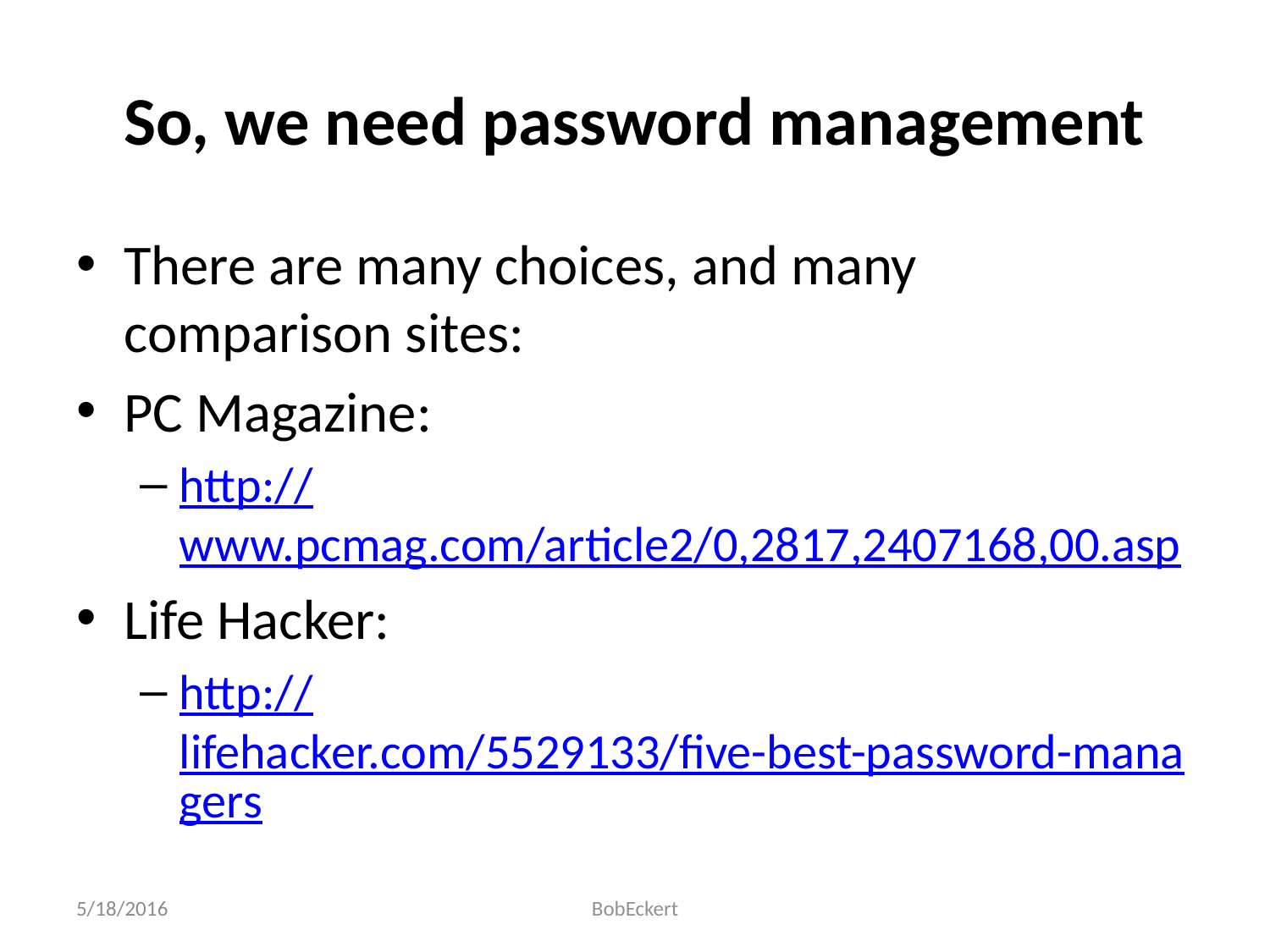

# So, we need password management
There are many choices, and many comparison sites:
PC Magazine:
http://www.pcmag.com/article2/0,2817,2407168,00.asp
Life Hacker:
http://lifehacker.com/5529133/five-best-password-managers

5/18/2016
BobEckert